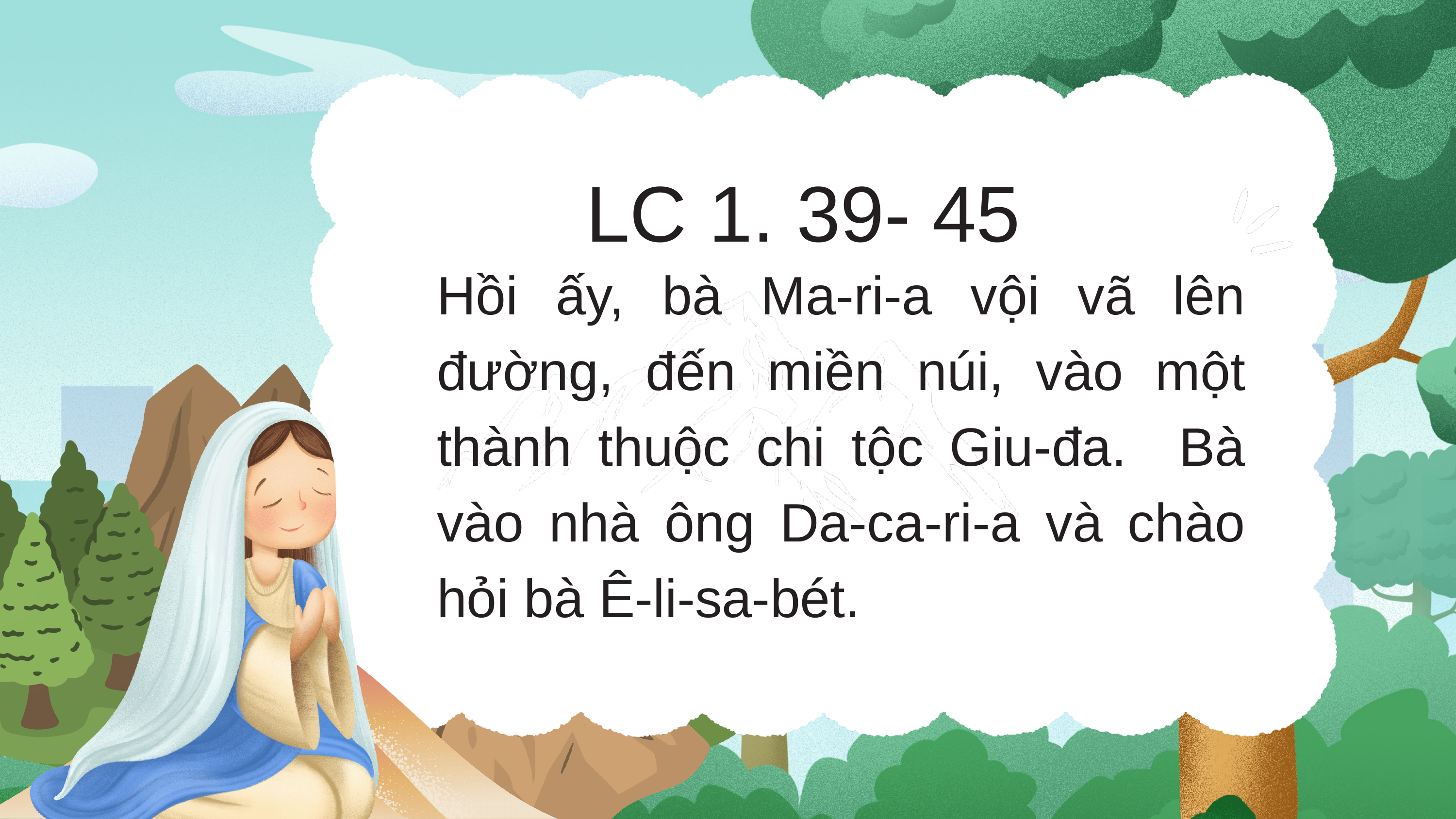

LC 1. 39- 45

Hồi ấy, bà Ma-ri-a vội vã lên đường, đến miền núi, vào một thành thuộc chi tộc Giu-đa.  Bà vào nhà ông Da-ca-ri-a và chào hỏi bà Ê-li-sa-bét.